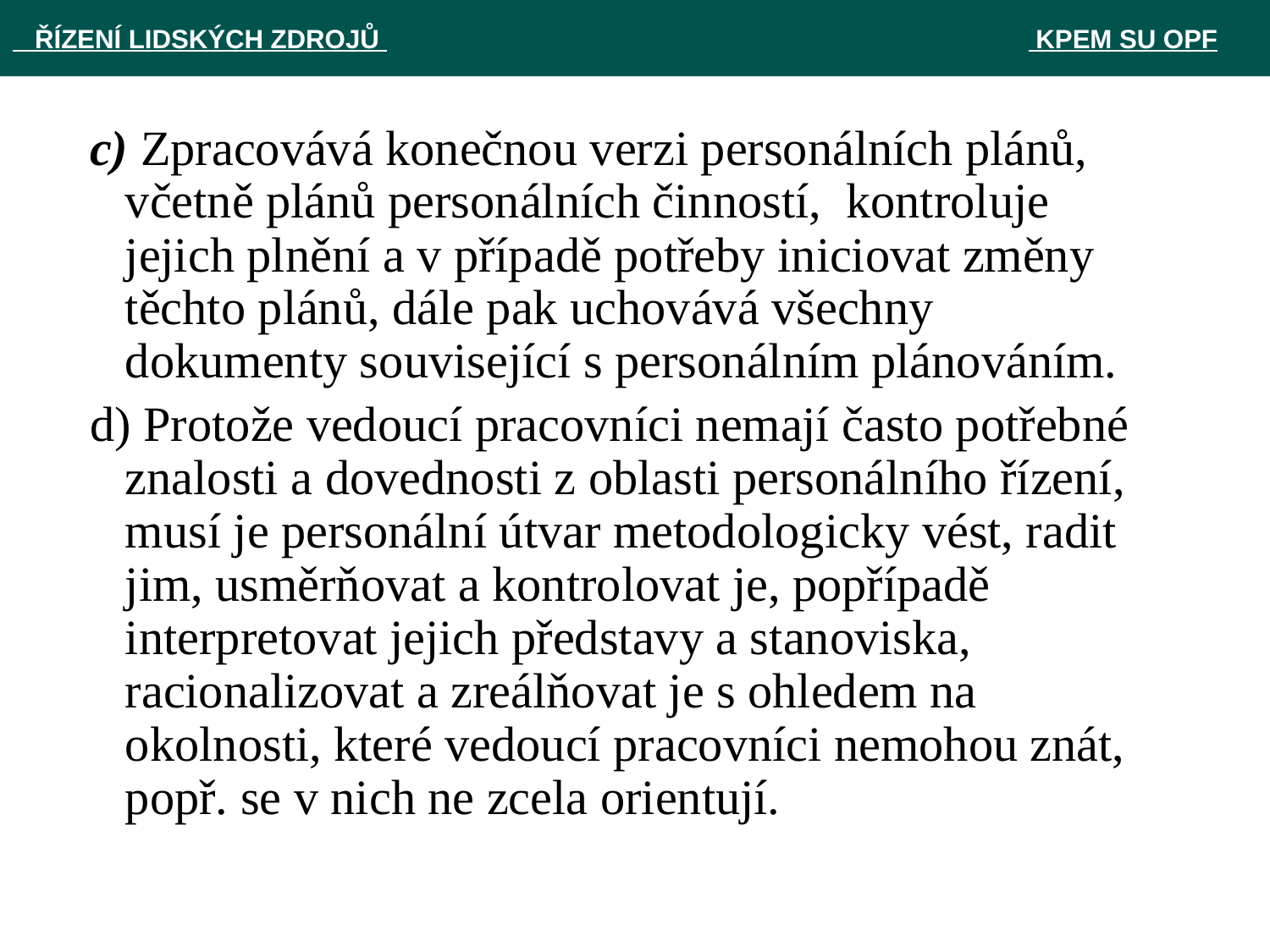

ŘÍZENÍ LIDSKÝCH ZDROJŮ 						 KPEM SU OPF
 c) Zpracovává konečnou verzi personálních plánů, včetně plánů personálních činností,  kontroluje jejich plnění a v případě potřeby iniciovat změny těchto plánů, dále pak uchovává všechny dokumenty související s personálním plánováním.
 d) Protože vedoucí pracovníci nemají často potřebné znalosti a dovednosti z oblasti personálního řízení, musí je personální útvar metodologicky vést, radit jim, usměrňovat a kontrolovat je, popřípadě interpretovat jejich představy a stanoviska, racionalizovat a zreálňovat je s ohledem na okolnosti, které vedoucí pracovníci nemohou znát, popř. se v nich ne zcela orientují.